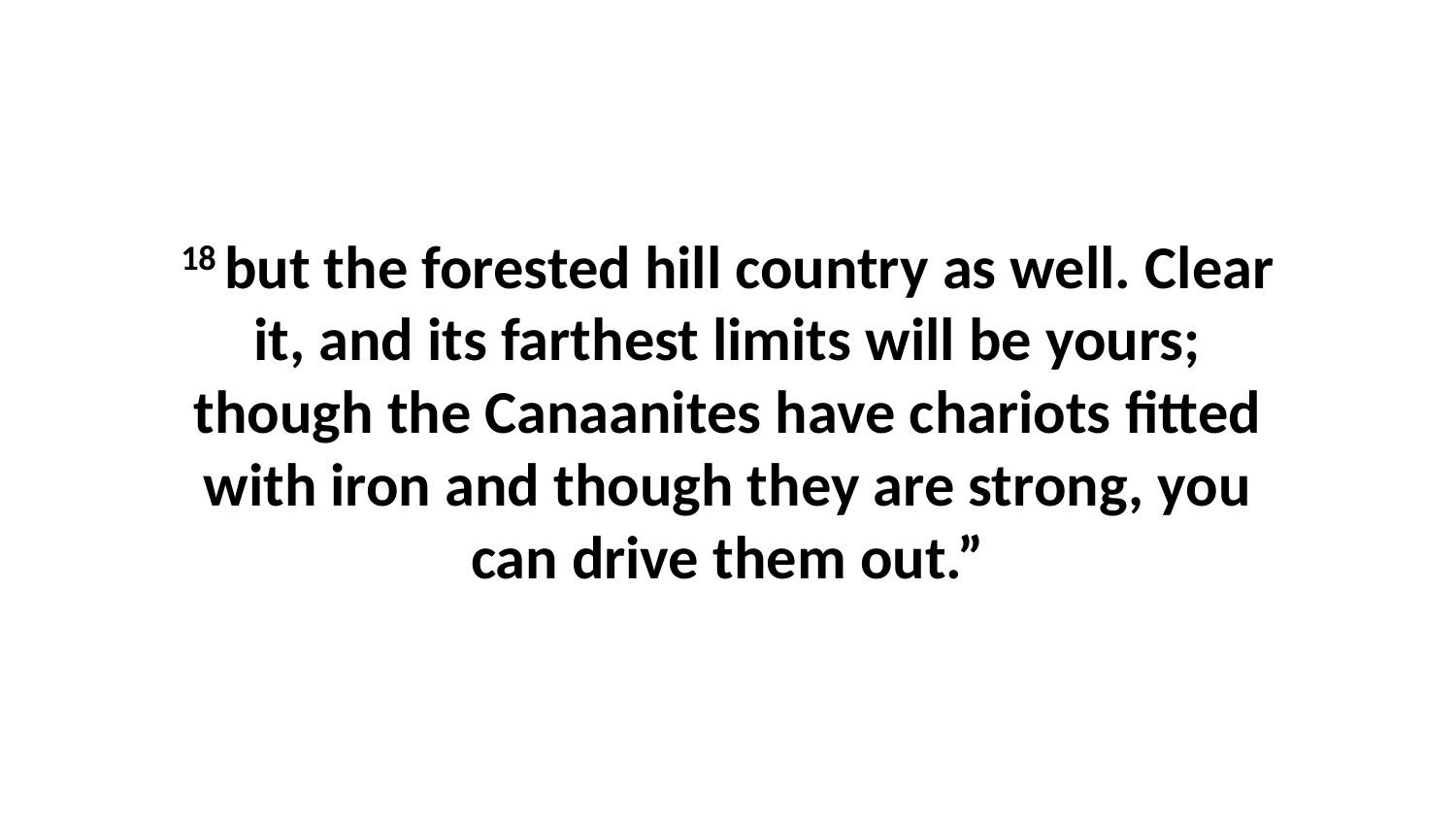

18 but the forested hill country as well. Clear it, and its farthest limits will be yours; though the Canaanites have chariots fitted with iron and though they are strong, you can drive them out.”